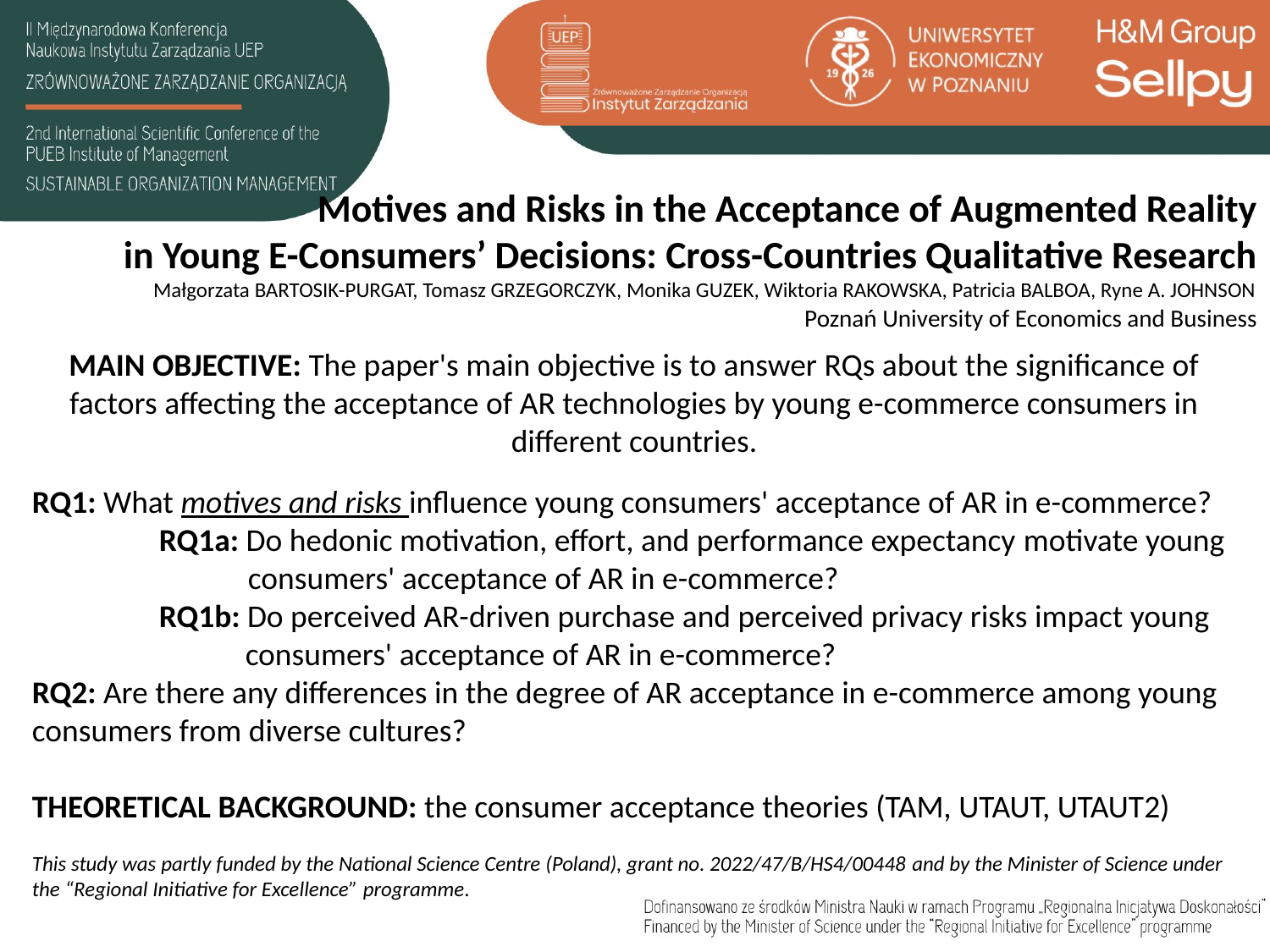

# Motives and Risks in the Acceptance of Augmented Reality in Young E-Consumers’ Decisions: Cross-Countries Qualitative Research Małgorzata BARTOSIK-PURGAT, Tomasz GRZEGORCZYK, Monika GUZEK, Wiktoria RAKOWSKA, Patricia BALBOA, Ryne A. JOHNSON Poznań University of Economics and Business
MAIN OBJECTIVE: The paper's main objective is to answer RQs about the significance of factors affecting the acceptance of AR technologies by young e-commerce consumers in different countries.

RQ1: What motives and risks influence young consumers' acceptance of AR in e-commerce?
	RQ1a: Do hedonic motivation, effort, and performance expectancy motivate young
                              consumers' acceptance of AR in e-commerce?
	RQ1b: Do perceived AR-driven purchase and perceived privacy risks impact young 	            consumers' acceptance of AR in e-commerce?
RQ2: Are there any differences in the degree of AR acceptance in e-commerce among young consumers from diverse cultures?

THEORETICAL BACKGROUND: the consumer acceptance theories (TAM, UTAUT, UTAUT2)

This study was partly funded by the National Science Centre (Poland), grant no. 2022/47/B/HS4/00448 and by the Minister of Science under the “Regional Initiative for Excellence” programme.